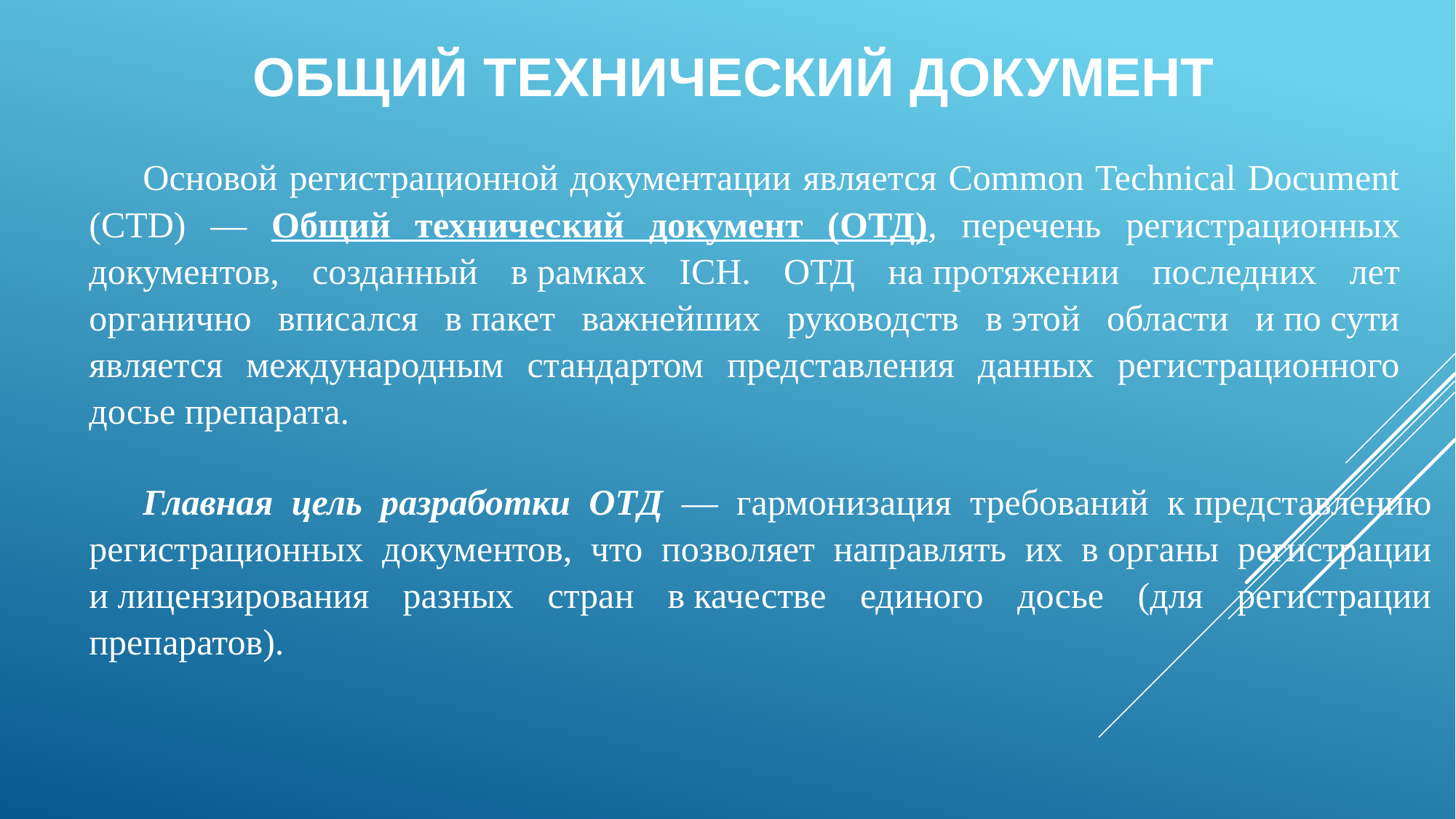

# Общий технический документ
Основой регистрационной документации является Common Technical Document (CTD) — Общий технический документ (ОТД), перечень регистрационных документов, созданный в рамках ICH. ОТД на протяжении последних лет органично вписался в пакет важнейших руководств в этой области и по сути является международным стандартом представления данных регистрационного досье препарата.
Главная цель разработки ОТД — гармонизация требований к представлению регистрационных документов, что позволяет направлять их в органы регистрации и лицензирования разных стран в качестве единого досье (для регистрации препаратов).